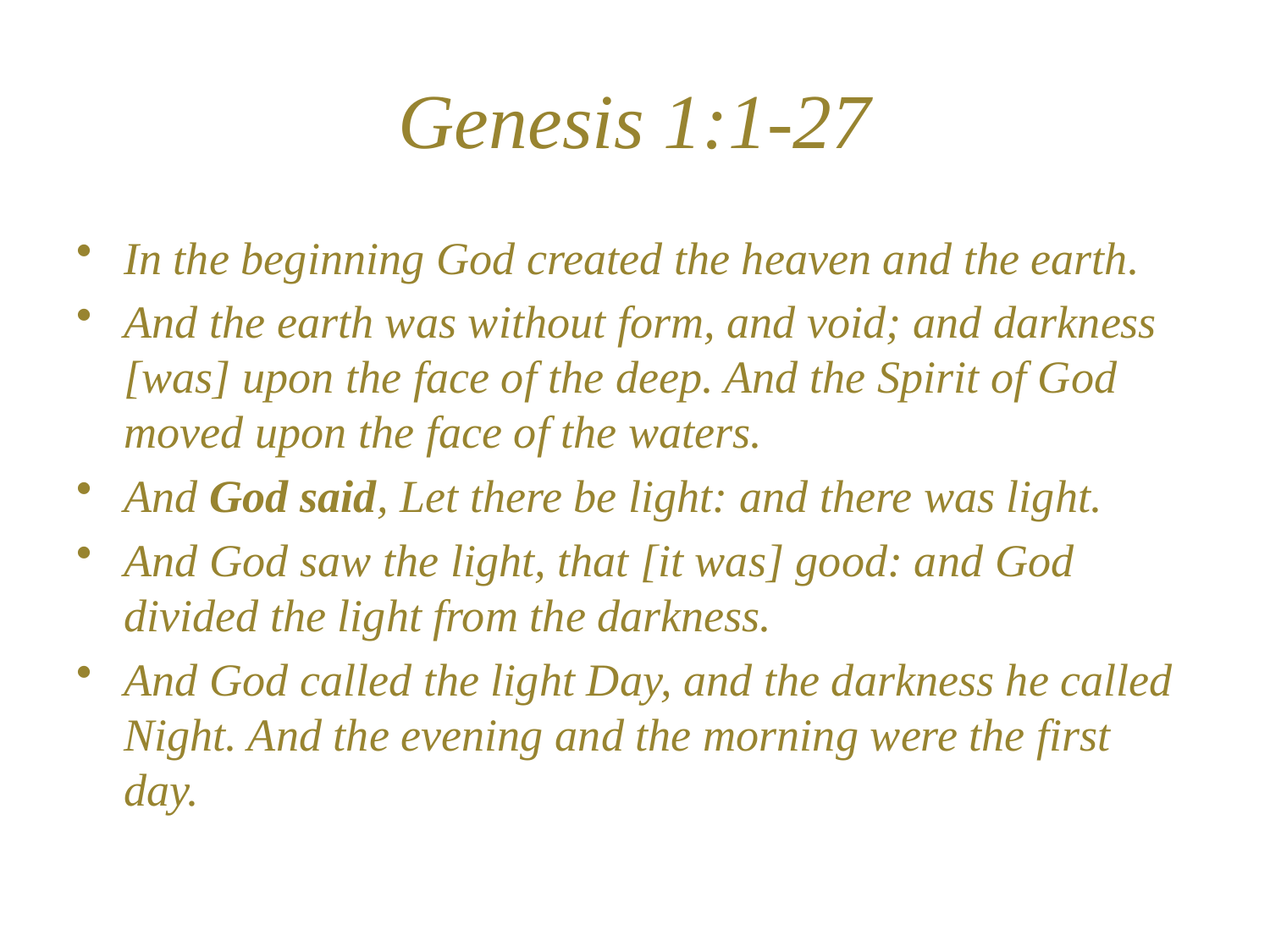

# Genesis 1:1-27
In the beginning God created the heaven and the earth.
And the earth was without form, and void; and darkness [was] upon the face of the deep. And the Spirit of God moved upon the face of the waters.
And God said, Let there be light: and there was light.
And God saw the light, that [it was] good: and God divided the light from the darkness.
And God called the light Day, and the darkness he called Night. And the evening and the morning were the first day.